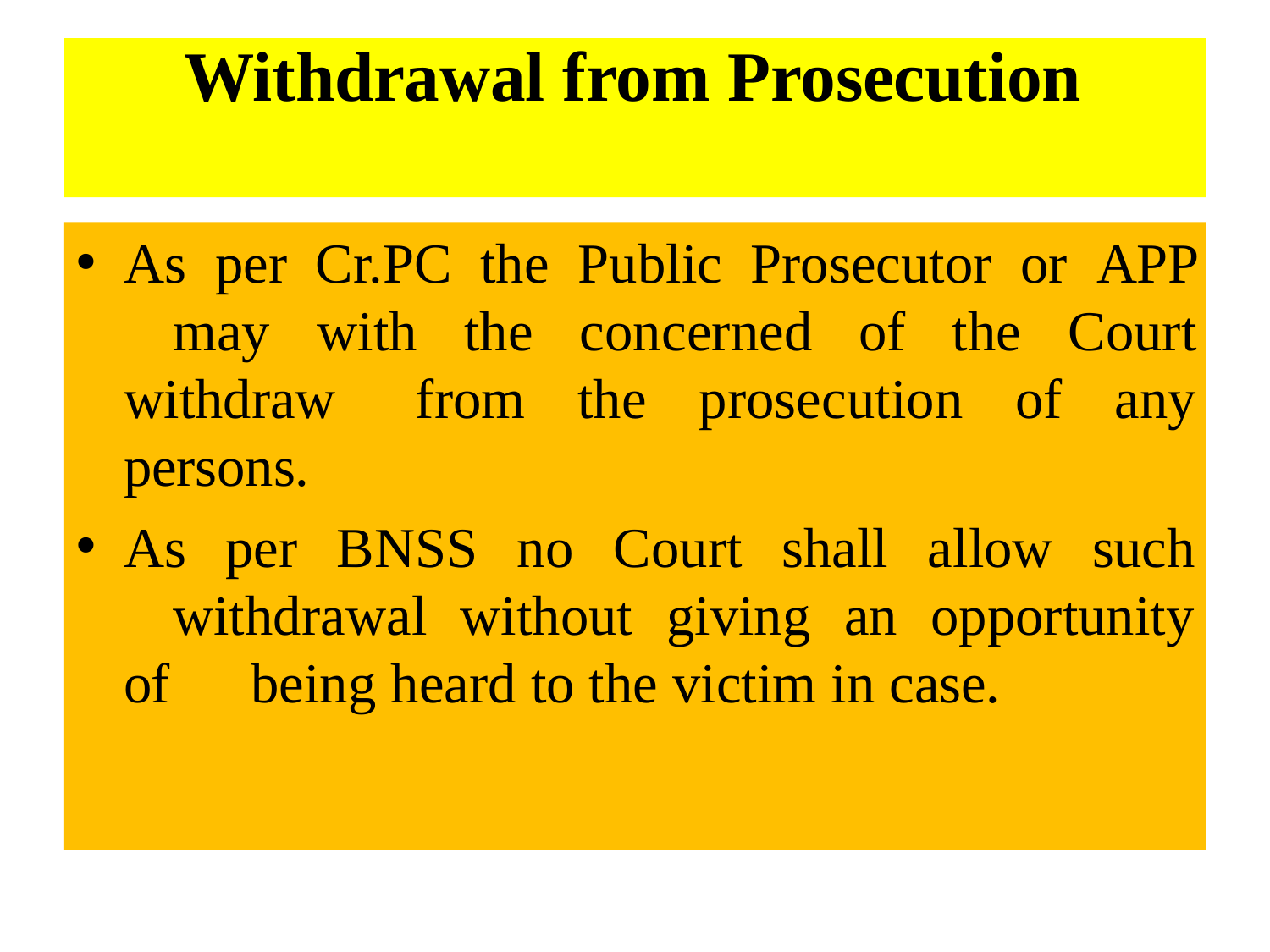

# Withdrawal from Prosecution

As per Cr.PC the Public Prosecutor or APP 	may with the concerned of the Court withdraw 	from the prosecution of any persons.
As  per  BNSS  no  Court  shall  allow  such 	withdrawal without giving an opportunity of 	being heard to the victim in case.